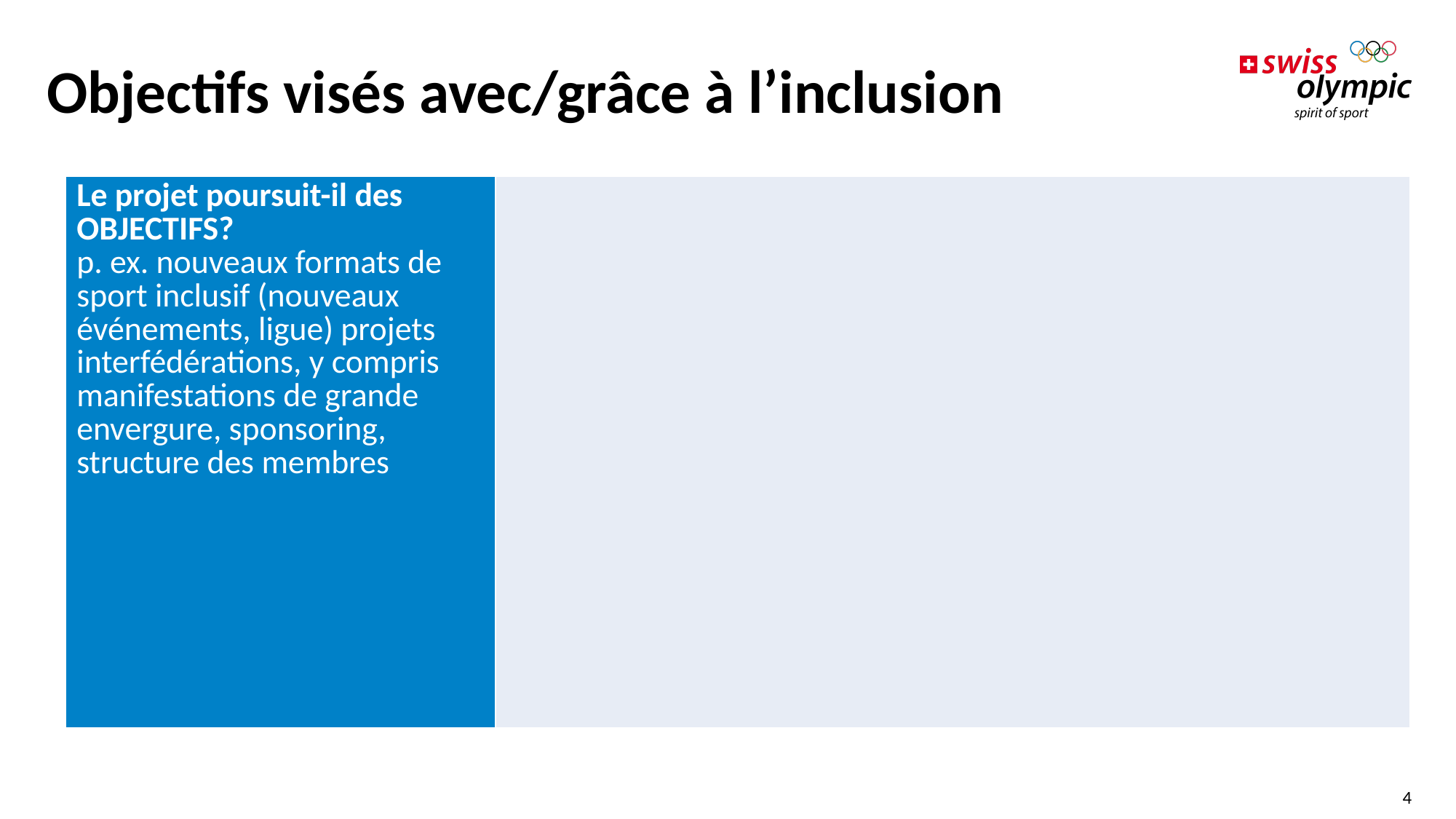

# Objectifs visés avec/grâce à l’inclusion
| Le projet poursuit-il des OBJECTIFS? p. ex. nouveaux formats de sport inclusif (nouveaux événements, ligue) projets interfédérations, y compris manifestations de grande envergure, sponsoring, structure des membres |  |
| --- | --- |
4